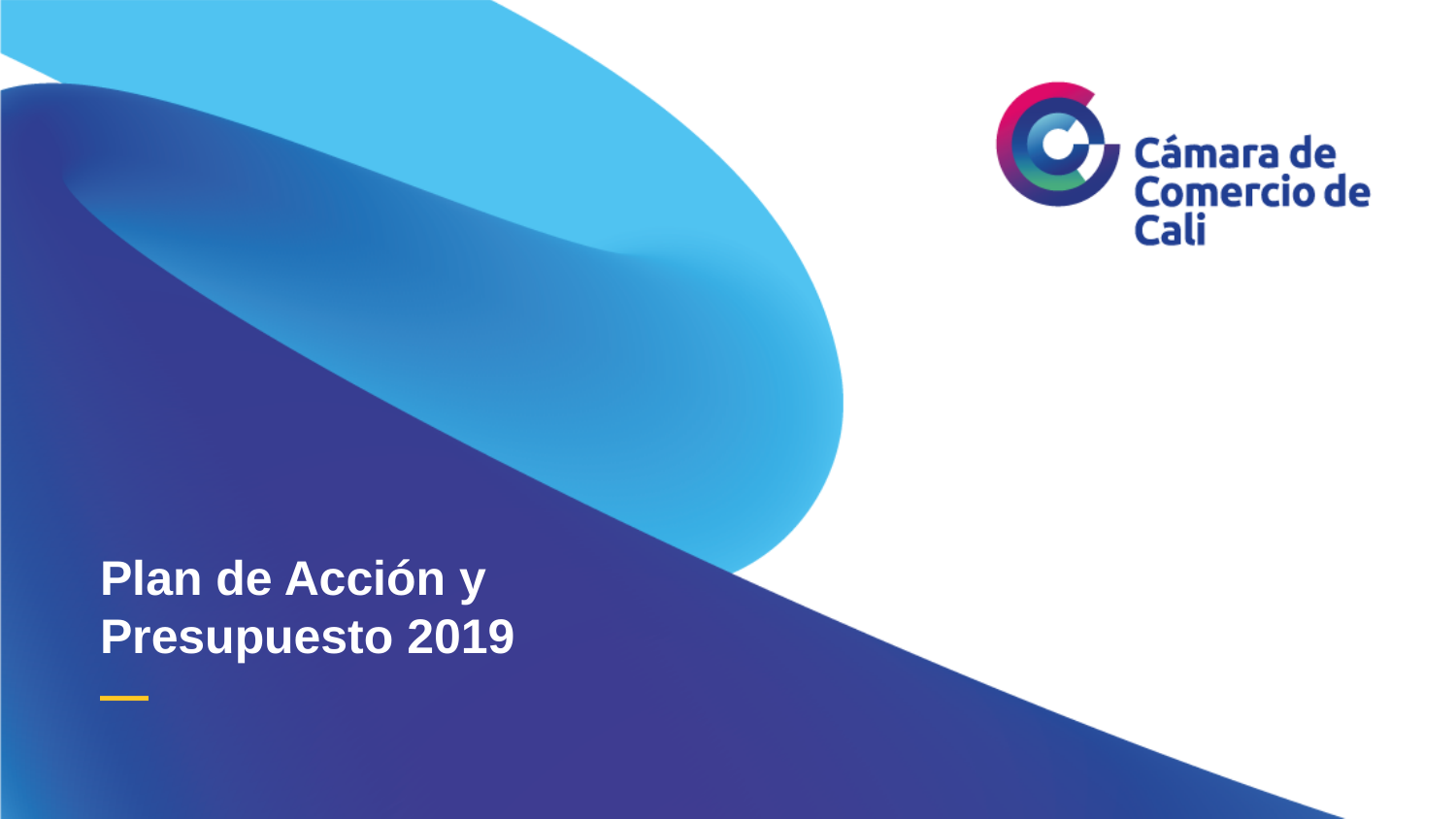

Plan de Acción y Presupuesto 2019
—